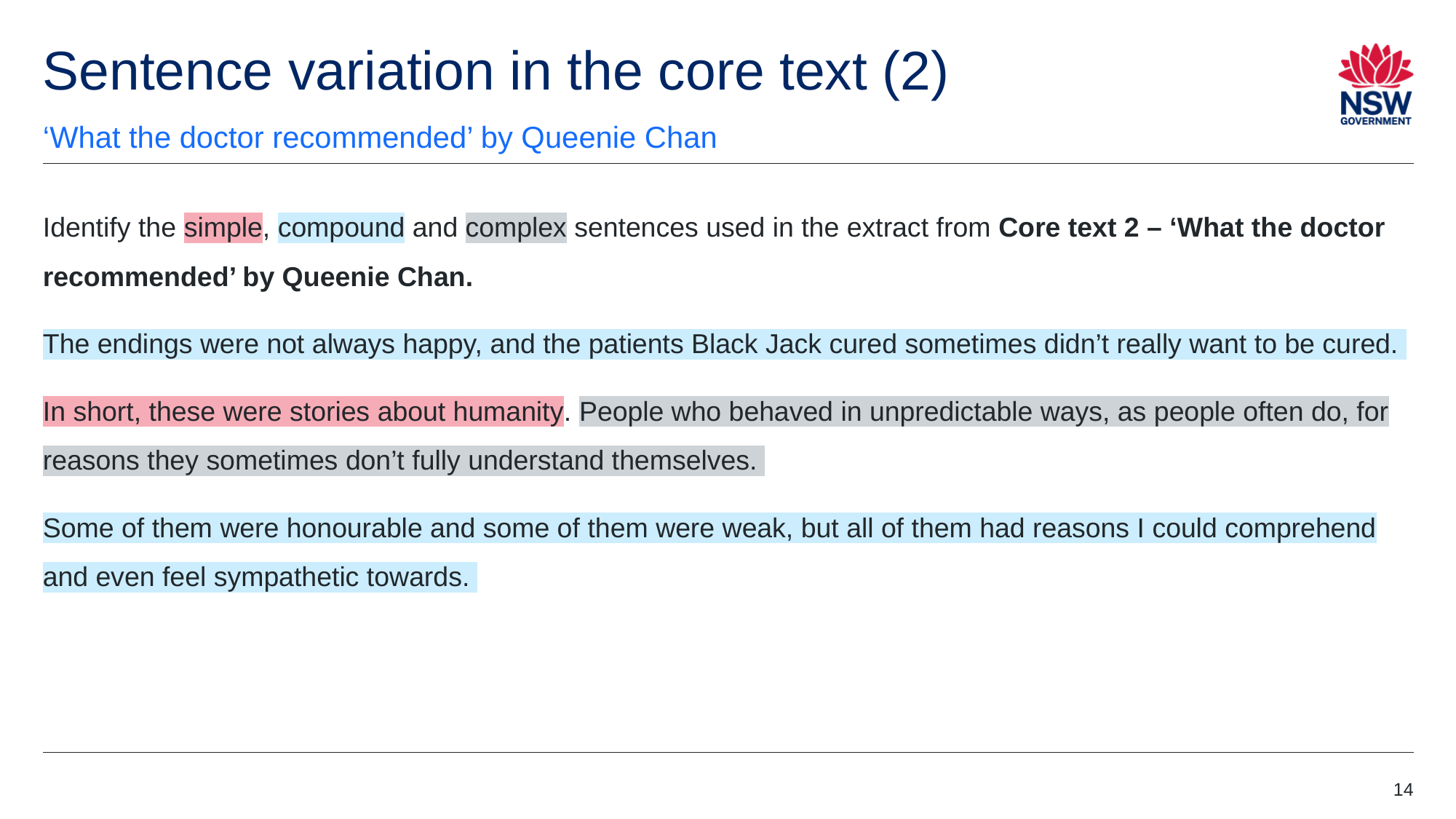

# Sentence variation in the core text (2)
‘What the doctor recommended’ by Queenie Chan
Identify the simple, compound and complex sentences used in the extract from Core text 2 – ‘What the doctor recommended’ by Queenie Chan.
The endings were not always happy, and the patients Black Jack cured sometimes didn’t really want to be cured.
In short, these were stories about humanity. People who behaved in unpredictable ways, as people often do, for reasons they sometimes don’t fully understand themselves.
Some of them were honourable and some of them were weak, but all of them had reasons I could comprehend and even feel sympathetic towards.
14